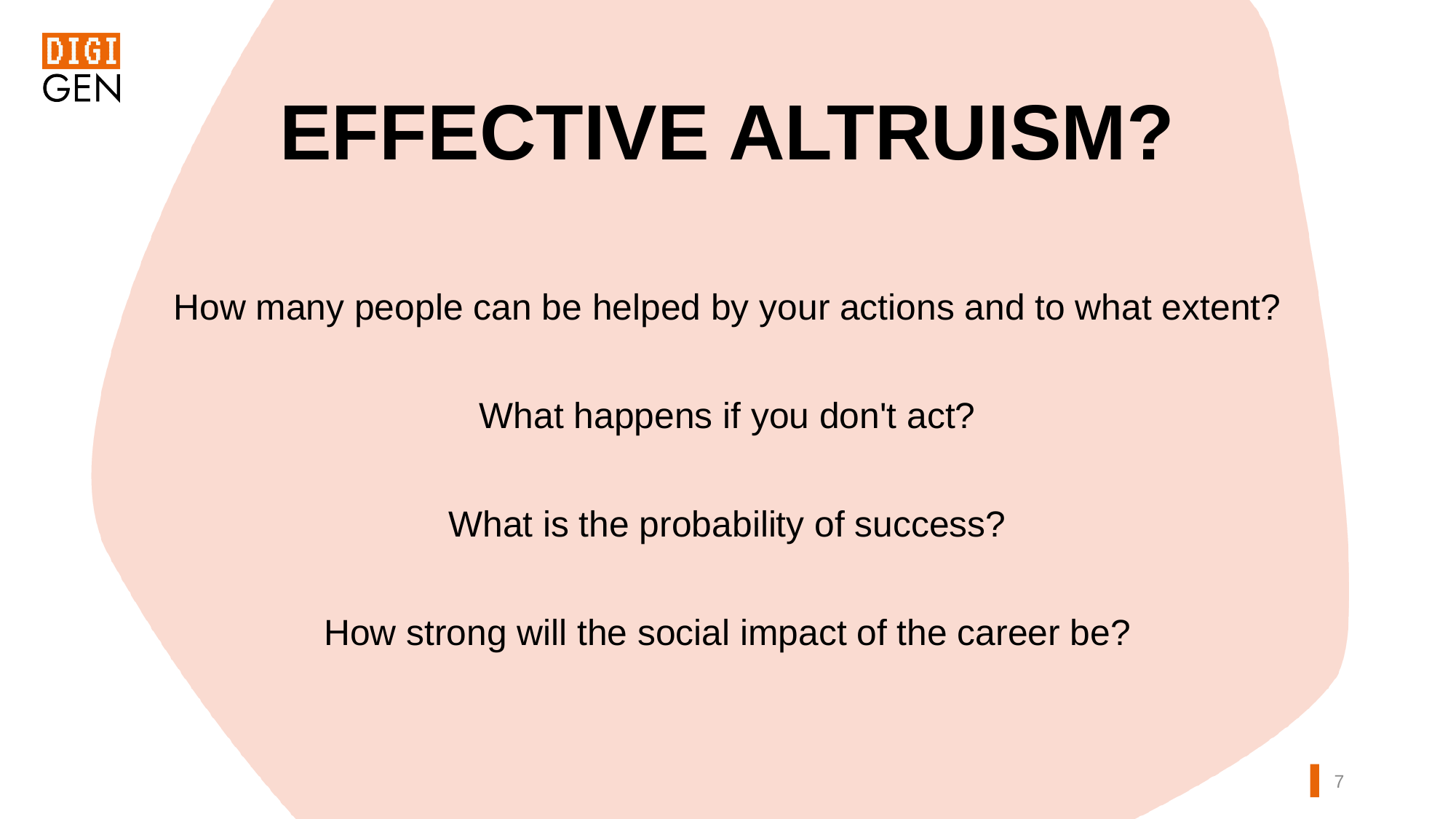

EFFECTIVE ALTRUISM?
How many people can be helped by your actions and to what extent?
What happens if you don't act?
What is the probability of success?
How strong will the social impact of the career be?
7